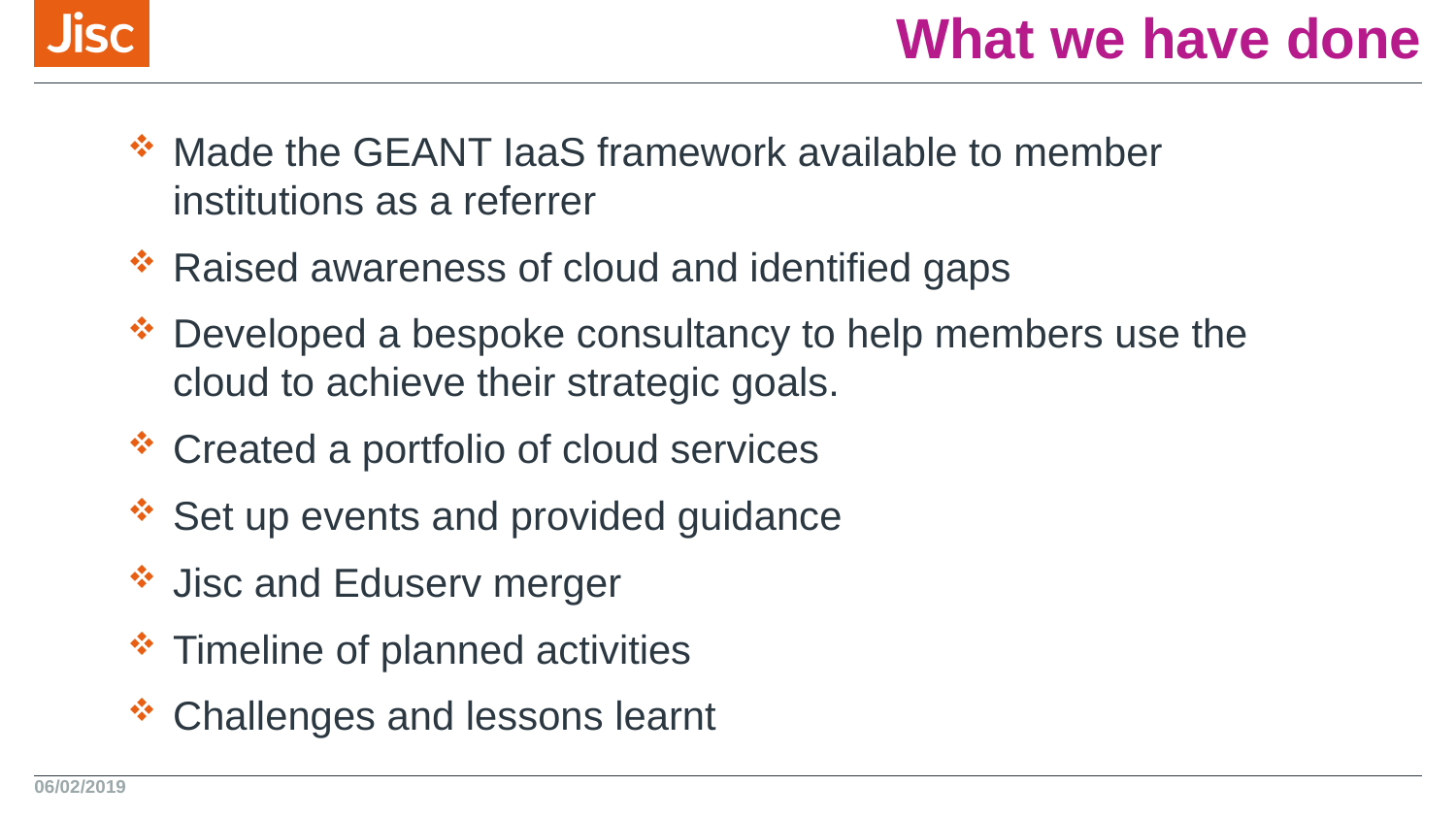

# What we have done
Made the GEANT IaaS framework available to member institutions as a referrer
Raised awareness of cloud and identified gaps
Developed a bespoke consultancy to help members use the cloud to achieve their strategic goals.
Created a portfolio of cloud services
Set up events and provided guidance
Jisc and Eduserv merger
Timeline of planned activities
Challenges and lessons learnt

06/02/2019